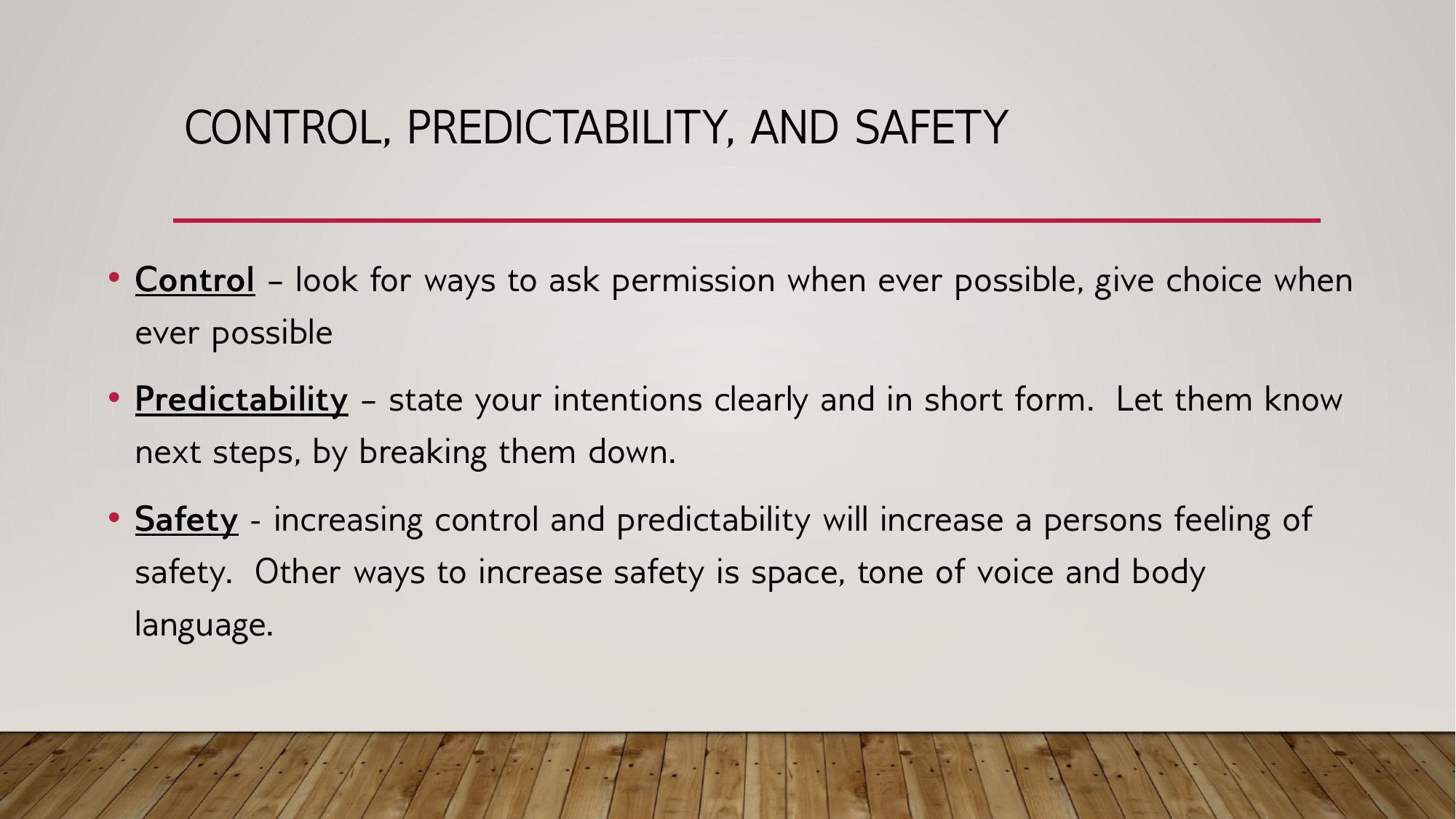

# Control, Predictability, and safety
Control – look for ways to ask permission when ever possible, give choice when ever possible
Predictability – state your intentions clearly and in short form.  Let them know next steps, by breaking them down.
Safety - increasing control and predictability will increase a persons feeling of safety.  Other ways to increase safety is space, tone of voice and body language.